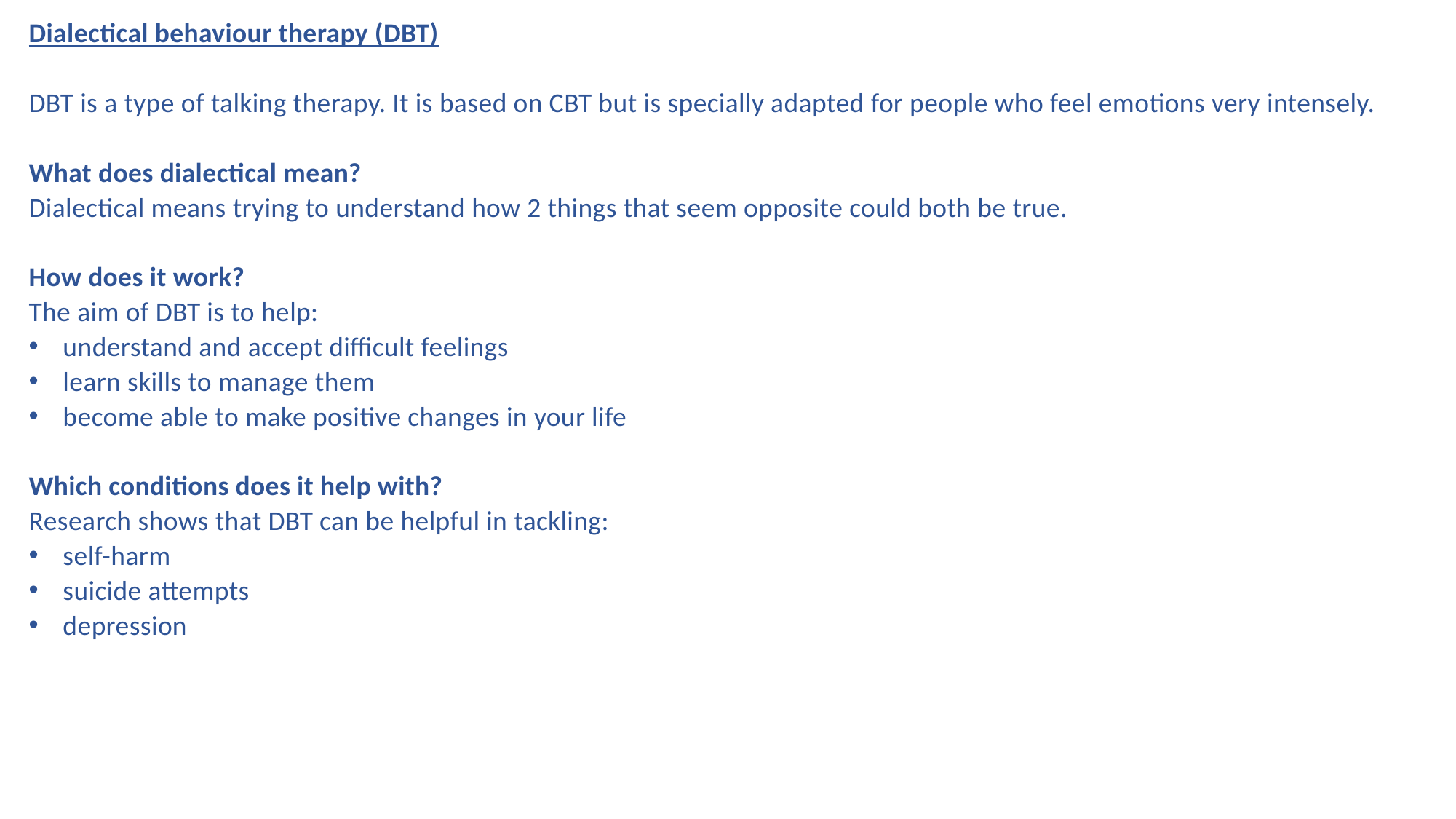

Dialectical behaviour therapy (DBT)

DBT is a type of talking therapy. It is based on CBT but is specially adapted for people who feel emotions very intensely.

What does dialectical mean?
Dialectical means trying to understand how 2 things that seem opposite could both be true.

How does it work?
The aim of DBT is to help:
understand and accept difficult feelings
learn skills to manage them
become able to make positive changes in your life

Which conditions does it help with?
Research shows that DBT can be helpful in tackling:
self-harm
suicide attempts
depression